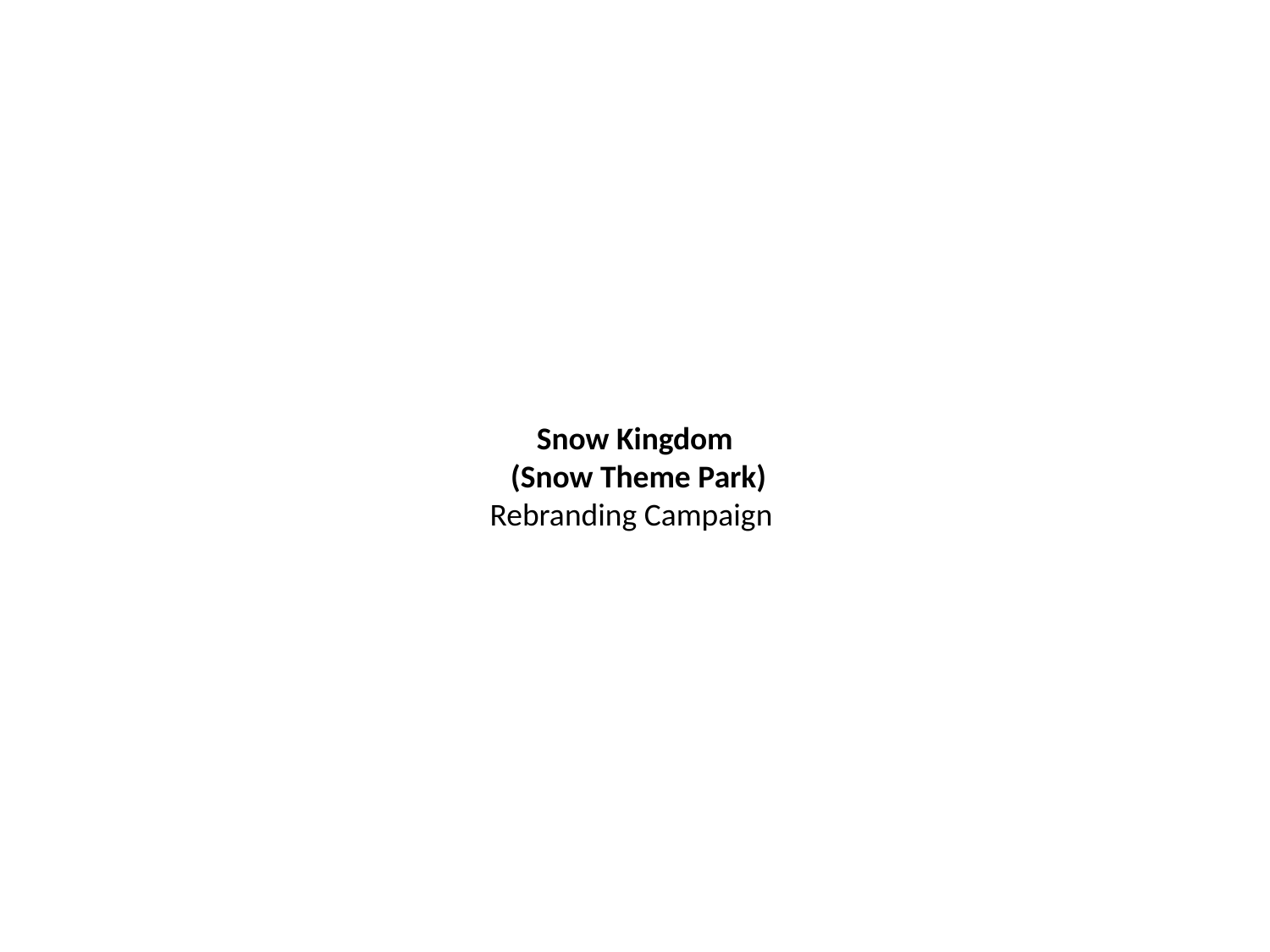

Snow Kingdom
 (Snow Theme Park)
Rebranding Campaign